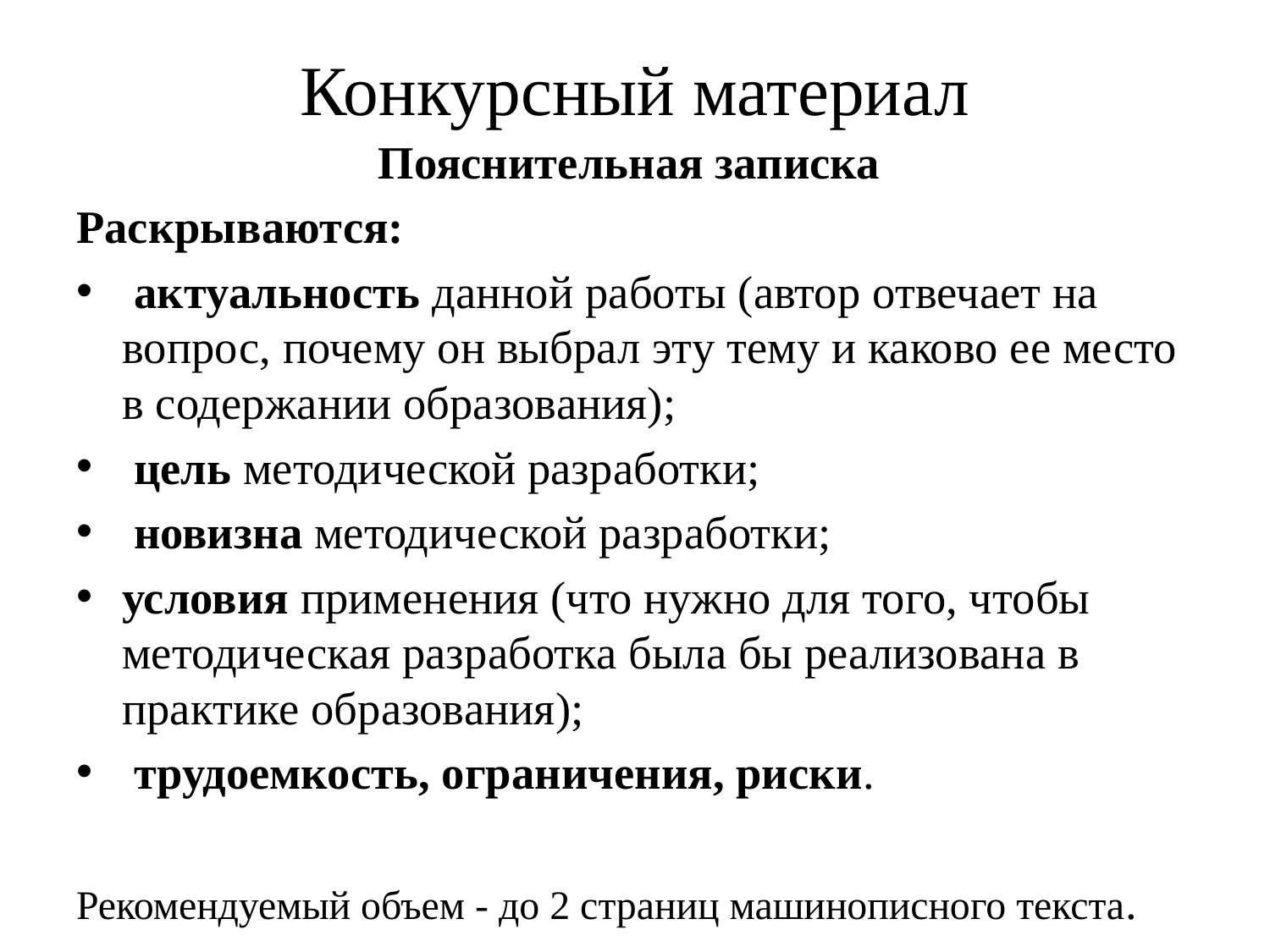

# Конкурсный материал
Пояснительная записка
Раскрываются:
 актуальность данной работы (автор отвечает на вопрос, почему он выбрал эту тему и каково ее место в содержании образования);
 цель методической разработки;
 новизна методической разработки;
условия применения (что нужно для того, чтобы методическая разработка была бы реализована в практике образования);
 трудоемкость, ограничения, риски.

Рекомендуемый объем - до 2 страниц машинописного текста.